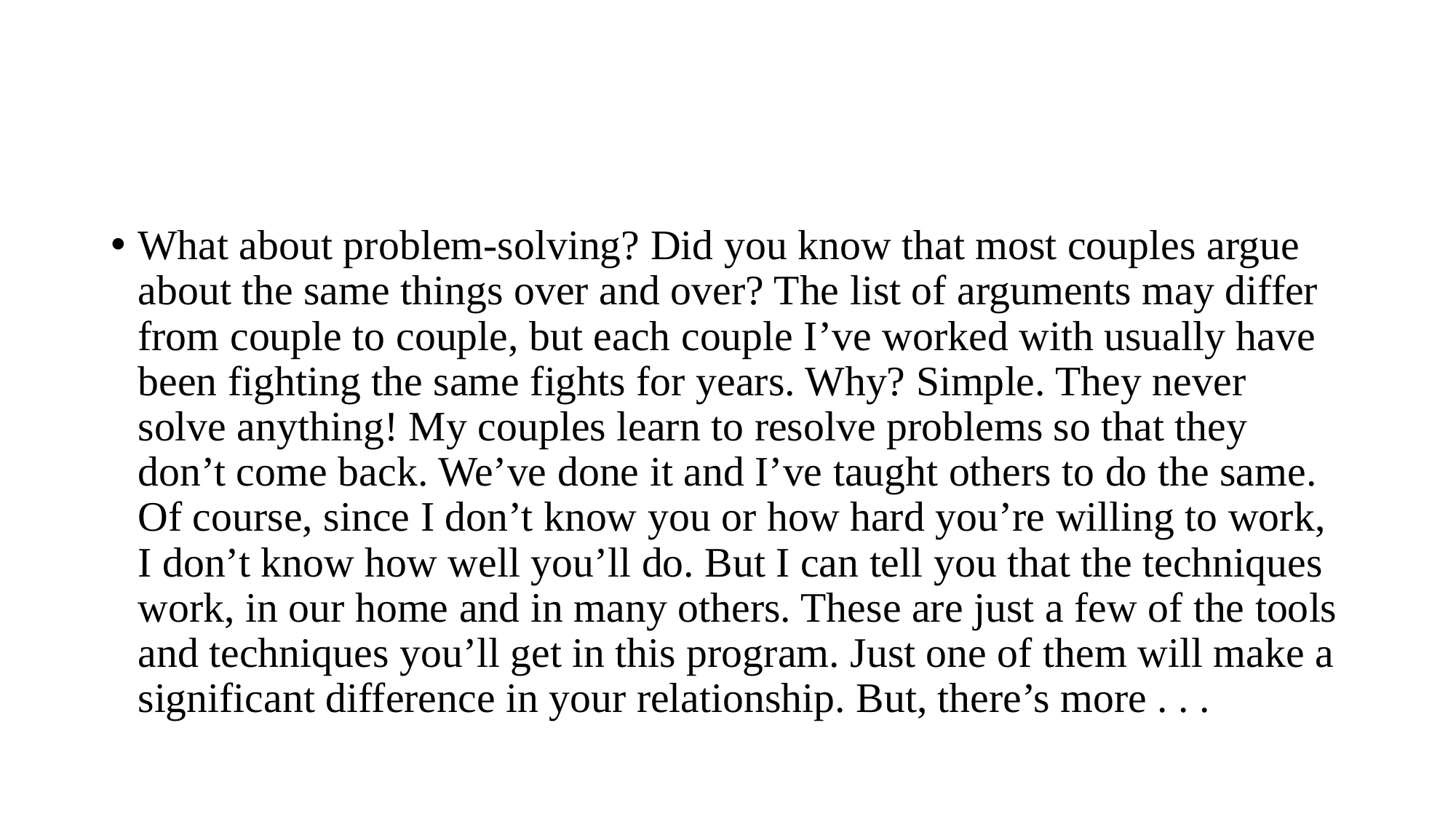

#
What about problem-solving? Did you know that most couples argue about the same things over and over? The list of arguments may differ from couple to couple, but each couple I’ve worked with usually have been fighting the same fights for years. Why? Simple. They never solve anything! My couples learn to resolve problems so that they don’t come back. We’ve done it and I’ve taught others to do the same. Of course, since I don’t know you or how hard you’re willing to work, I don’t know how well you’ll do. But I can tell you that the techniques work, in our home and in many others. These are just a few of the tools and techniques you’ll get in this program. Just one of them will make a significant difference in your relationship. But, there’s more . . .